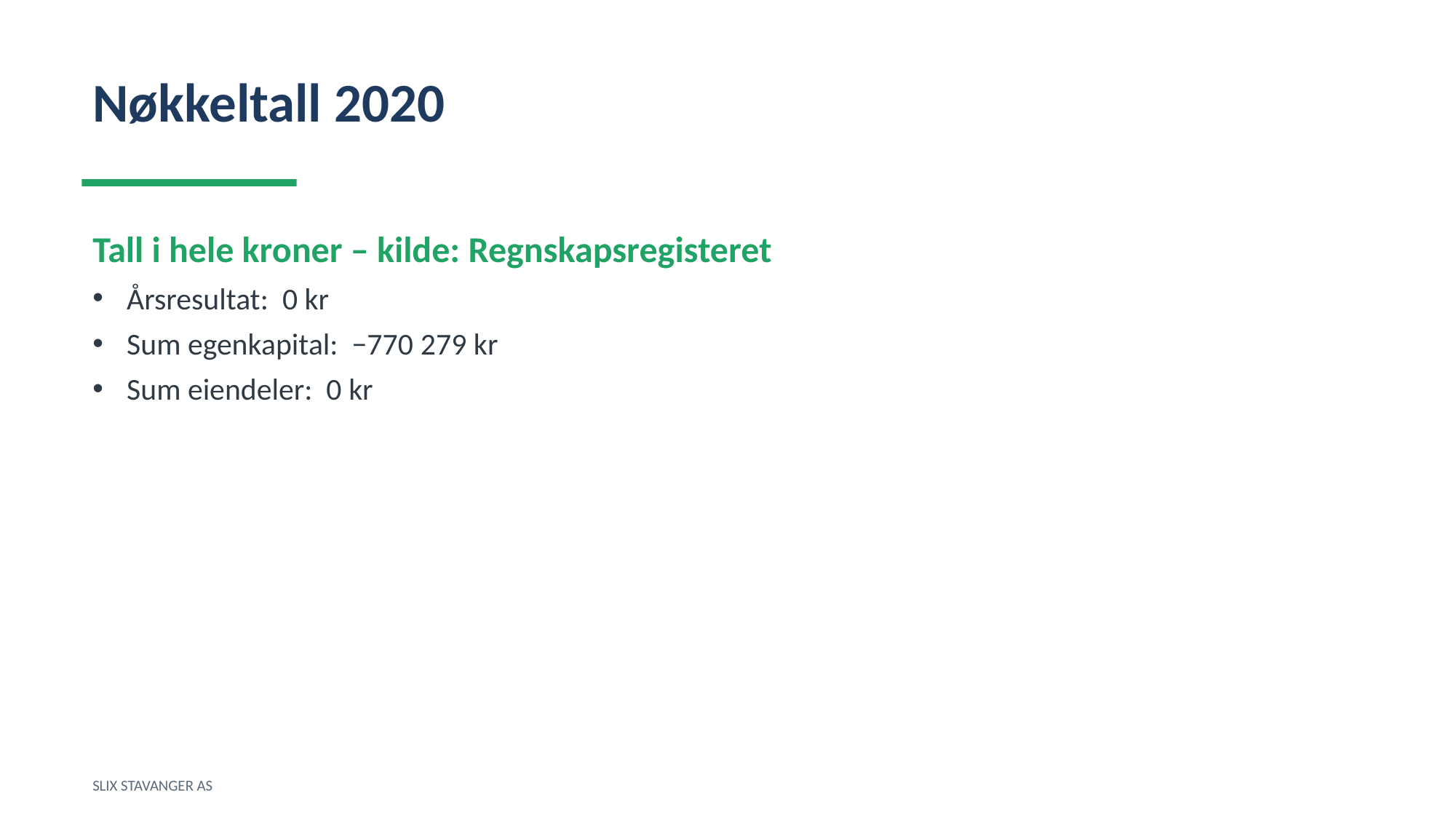

Nøkkeltall 2020

Tall i hele kroner – kilde: Regnskapsregisteret
Årsresultat:  0 kr
Sum egenkapital:  −770 279 kr
Sum eiendeler:  0 kr
SLIX STAVANGER AS